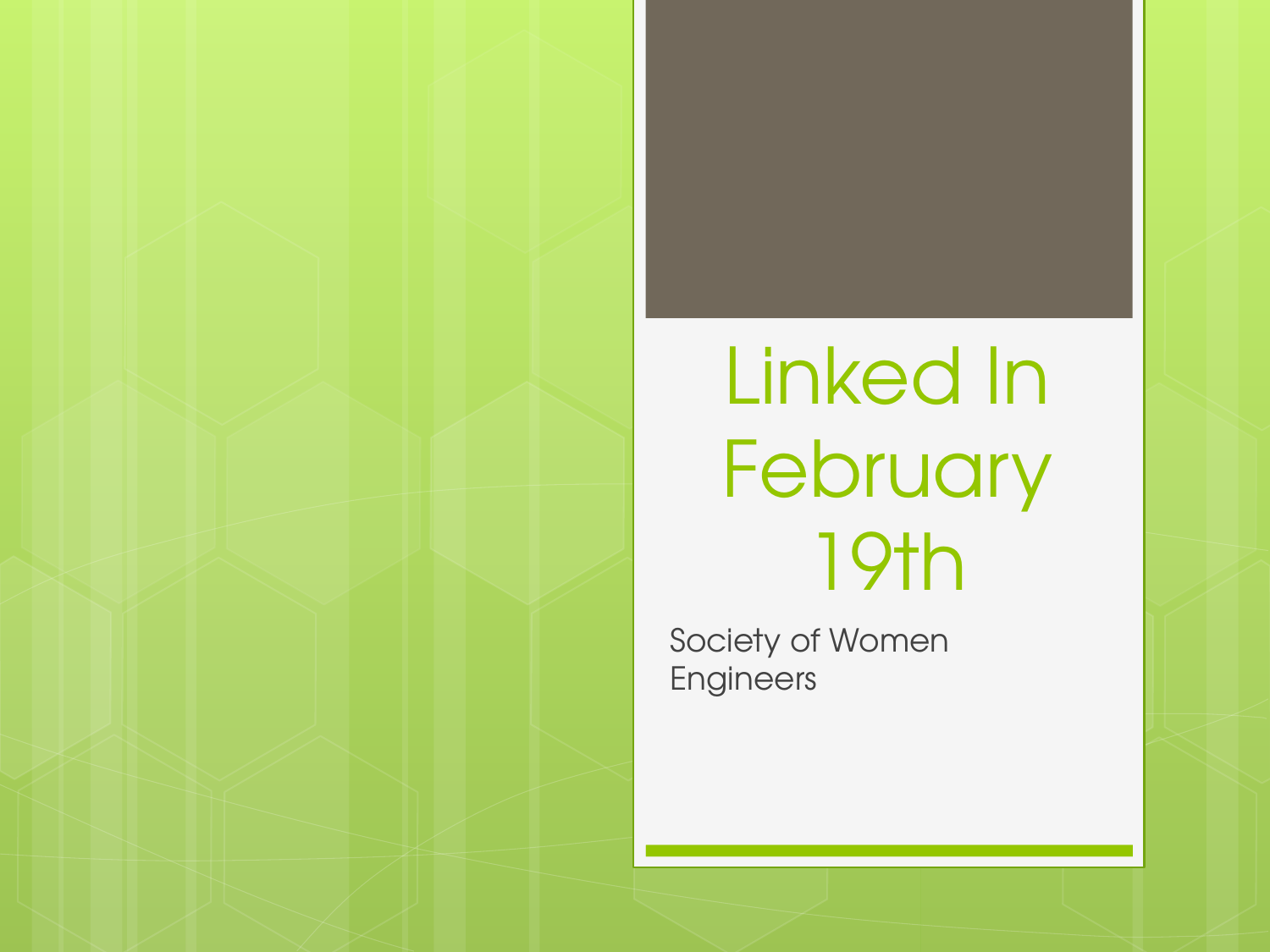

# Linked In February 19th
Society of Women Engineers